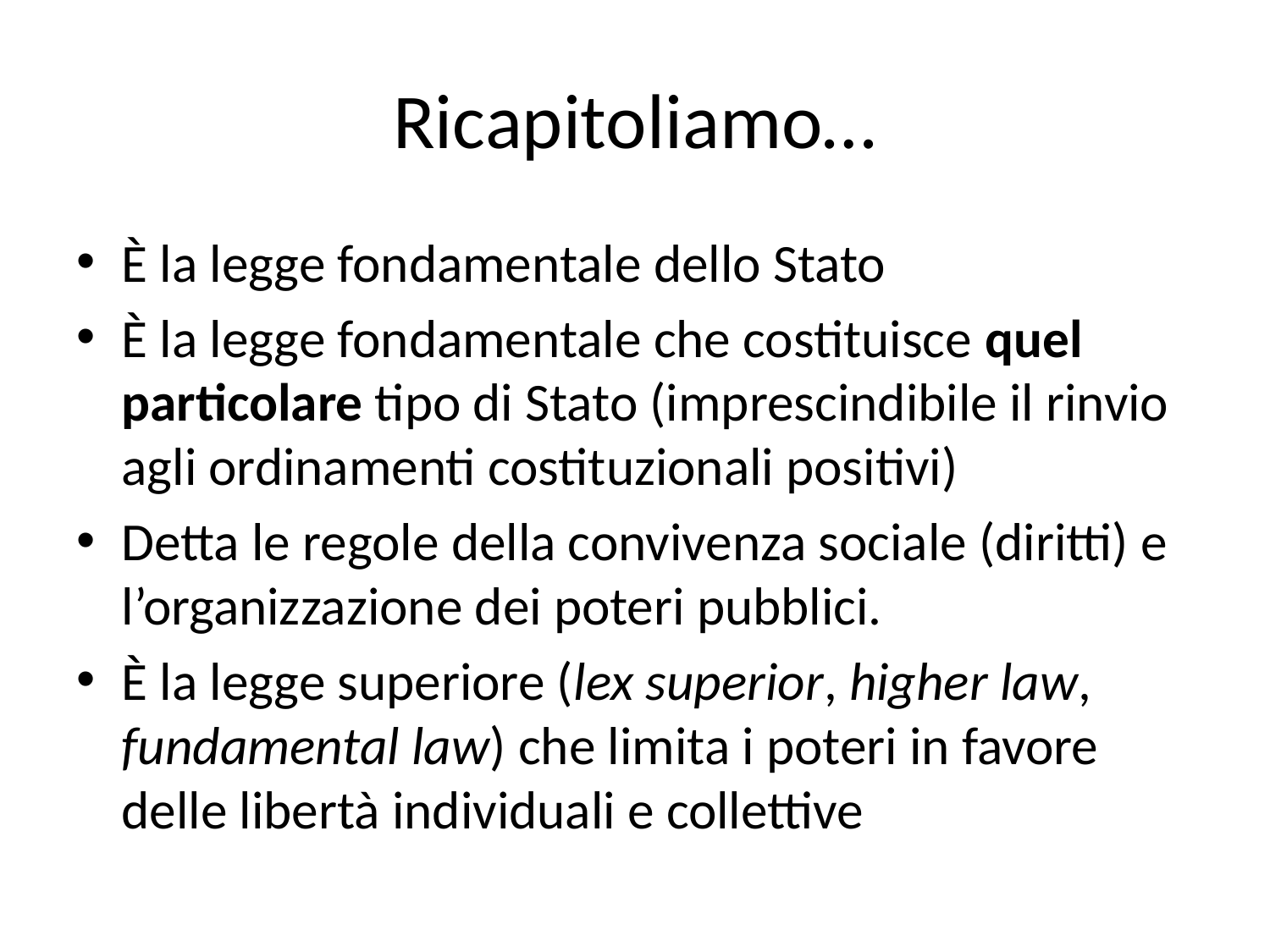

# Ricapitoliamo…
È la legge fondamentale dello Stato
È la legge fondamentale che costituisce quel particolare tipo di Stato (imprescindibile il rinvio agli ordinamenti costituzionali positivi)
Detta le regole della convivenza sociale (diritti) e l’organizzazione dei poteri pubblici.
È la legge superiore (lex superior, higher law, fundamental law) che limita i poteri in favore delle libertà individuali e collettive